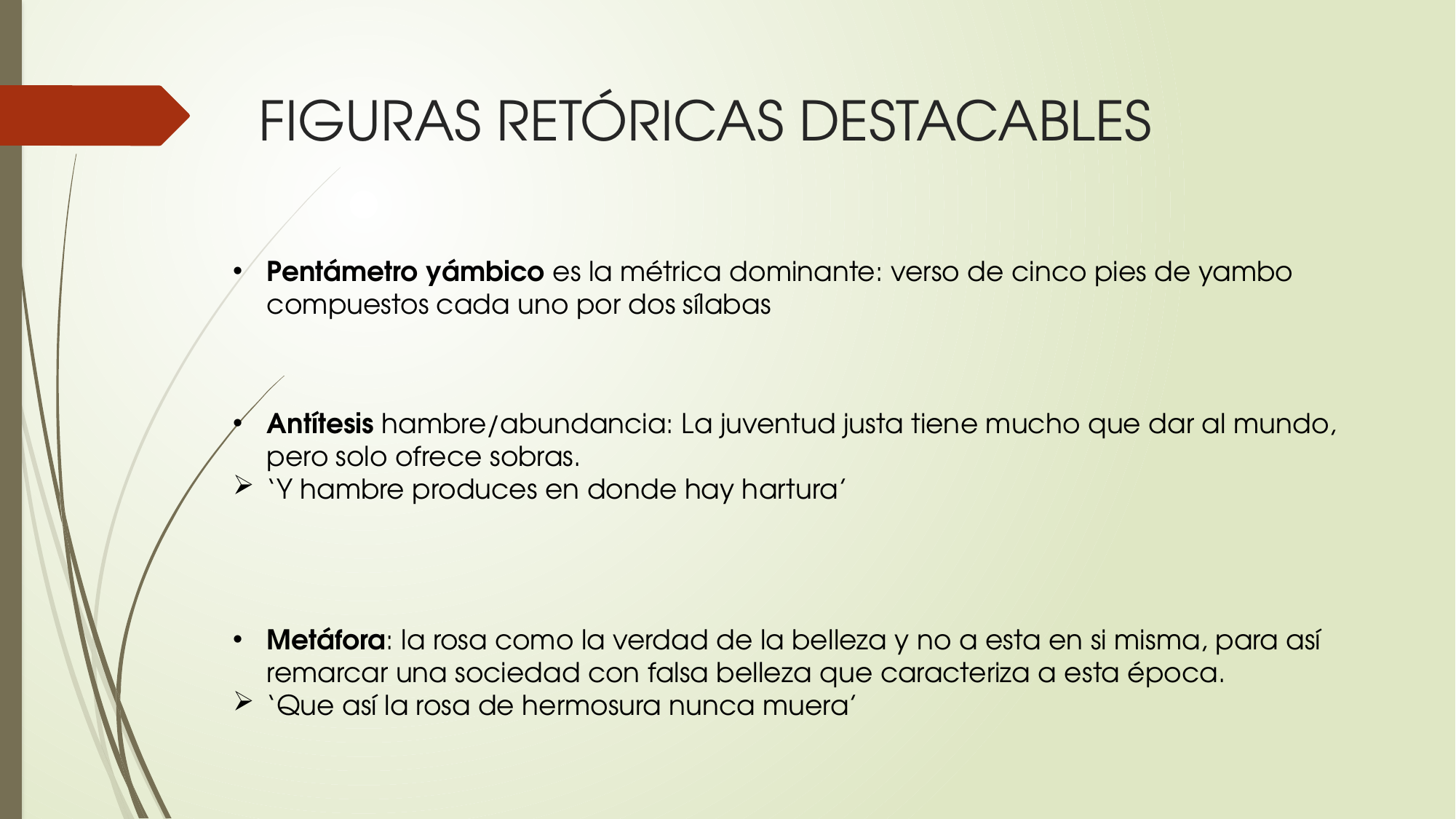

# FIGURAS RETÓRICAS DESTACABLES
Pentámetro yámbico es la métrica dominante: verso de cinco pies de yambo compuestos cada uno por dos sílabas
Antítesis hambre/abundancia: La juventud justa tiene mucho que dar al mundo, pero solo ofrece sobras.
‘Y hambre produces en donde hay hartura’
Metáfora: la rosa como la verdad de la belleza y no a esta en si misma, para así remarcar una sociedad con falsa belleza que caracteriza a esta época.
‘Que así la rosa de hermosura nunca muera’